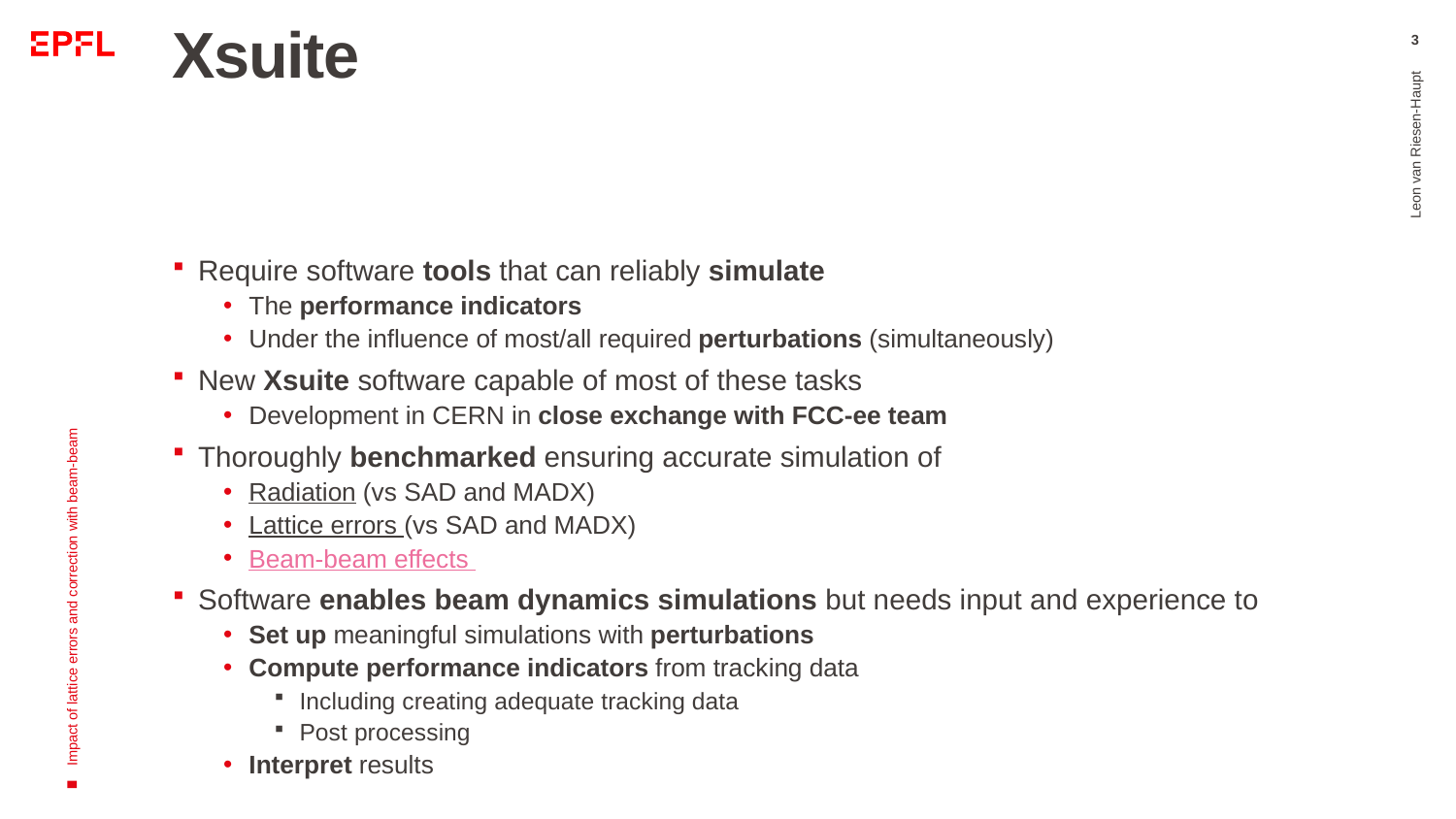

# Xsuite
3
Require software tools that can reliably simulate
The performance indicators
Under the influence of most/all required perturbations (simultaneously)
New Xsuite software capable of most of these tasks
Development in CERN in close exchange with FCC-ee team
Thoroughly benchmarked ensuring accurate simulation of
Radiation (vs SAD and MADX)
Lattice errors (vs SAD and MADX)
Beam-beam effects
Software enables beam dynamics simulations but needs input and experience to
Set up meaningful simulations with perturbations
Compute performance indicators from tracking data
Including creating adequate tracking data
Post processing
Interpret results
Leon van Riesen-Haupt
Impact of lattice errors and correction with beam-beam